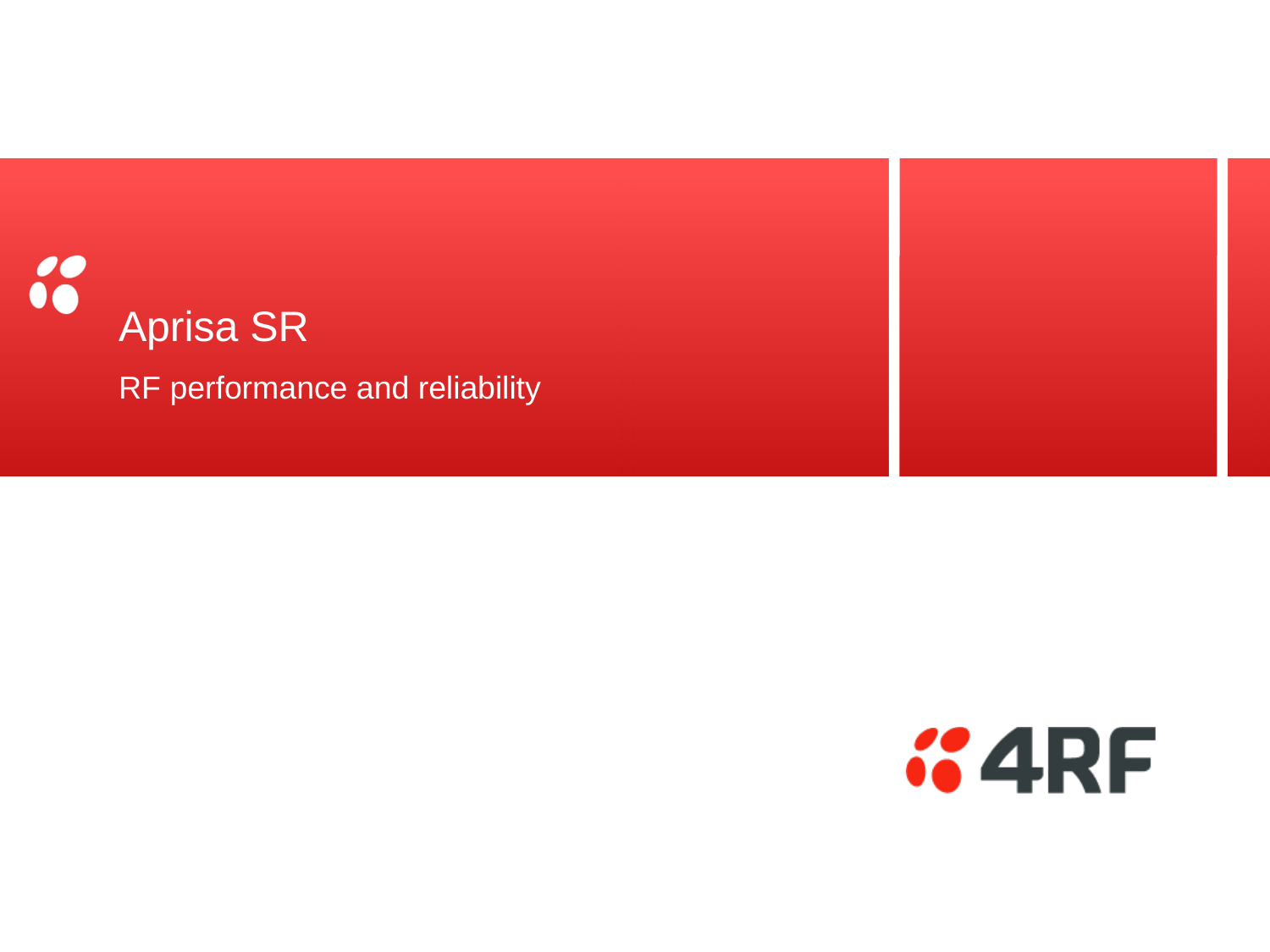

# Aprisa SR
RF performance and reliability